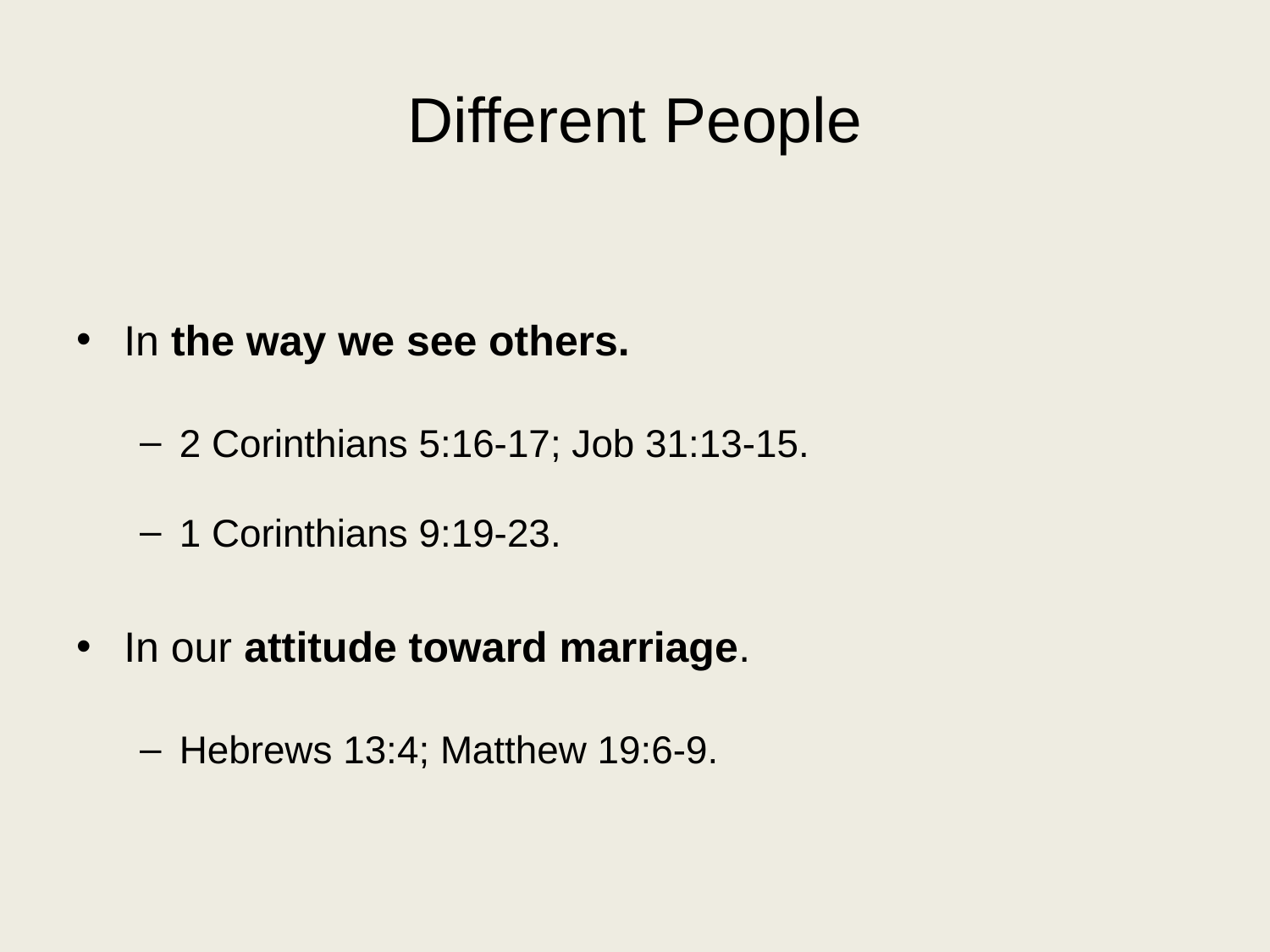

# Different People
In the way we see others.
2 Corinthians 5:16-17; Job 31:13-15.
1 Corinthians 9:19-23.
In our attitude toward marriage.
Hebrews 13:4; Matthew 19:6-9.